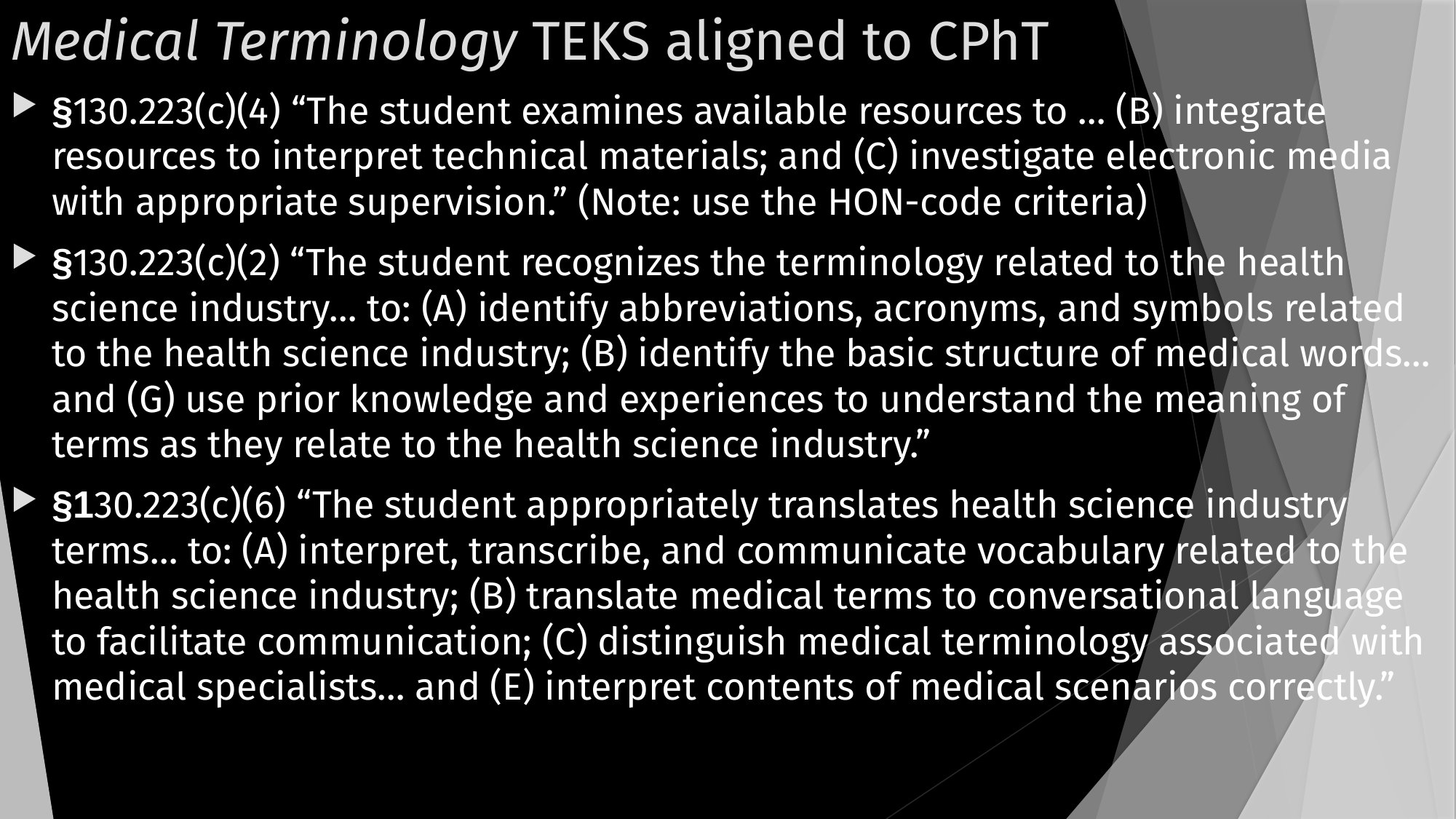

# Medical Terminology TEKS aligned to CPhT
§130.223(c)(4) “The student examines available resources to … (B) integrate resources to interpret technical materials; and (C) investigate electronic media with appropriate supervision.” (Note: use the HON-code criteria)
§130.223(c)(2) “The student recognizes the terminology related to the health science industry… to: (A) identify abbreviations, acronyms, and symbols related to the health science industry; (B) identify the basic structure of medical words… and (G) use prior knowledge and experiences to understand the meaning of terms as they relate to the health science industry.”
§130.223(c)(6) “The student appropriately translates health science industry terms… to: (A) interpret, transcribe, and communicate vocabulary related to the health science industry; (B) translate medical terms to conversational language to facilitate communication; (C) distinguish medical terminology associated with medical specialists… and (E) interpret contents of medical scenarios correctly.”